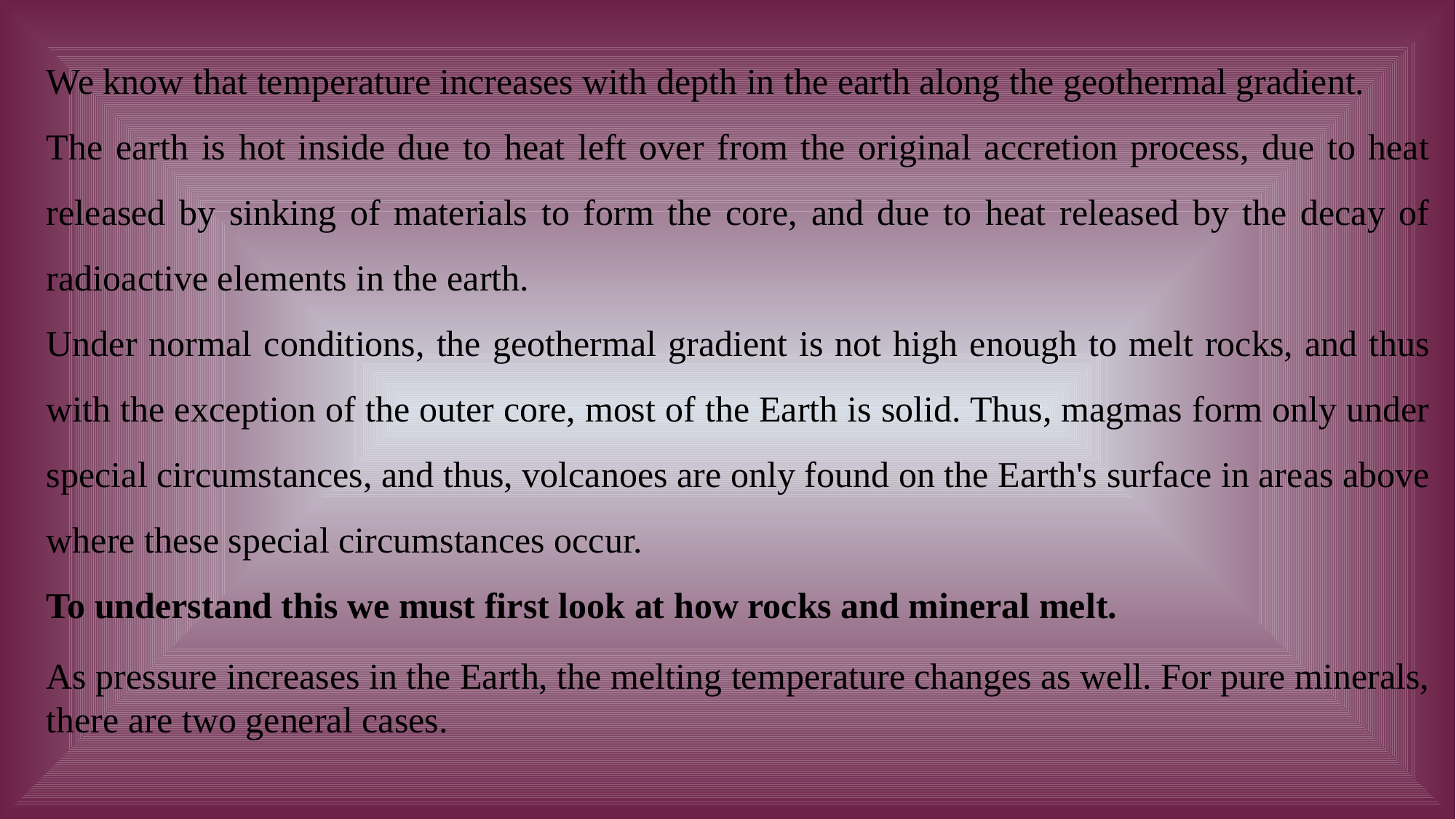

We know that temperature increases with depth in the earth along the geothermal gradient.
The earth is hot inside due to heat left over from the original accretion process, due to heat released by sinking of materials to form the core, and due to heat released by the decay of radioactive elements in the earth.
Under normal conditions, the geothermal gradient is not high enough to melt rocks, and thus with the exception of the outer core, most of the Earth is solid. Thus, magmas form only under special circumstances, and thus, volcanoes are only found on the Earth's surface in areas above where these special circumstances occur.
To understand this we must first look at how rocks and mineral melt.
As pressure increases in the Earth, the melting temperature changes as well. For pure minerals, there are two general cases.